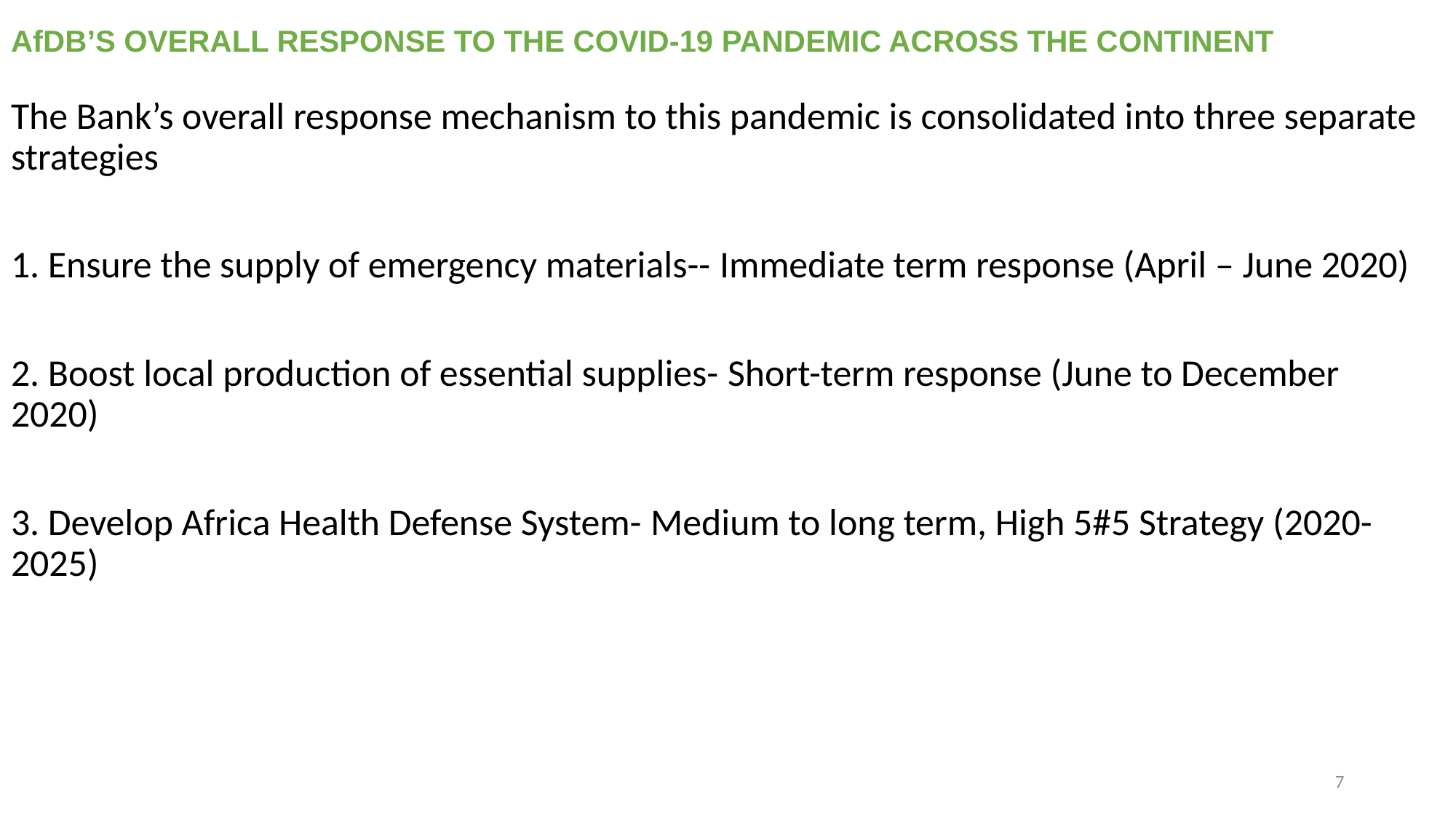

# AfDB’S OVERALL RESPONSE TO THE COVID-19 PANDEMIC ACROSS THE CONTINENT
The Bank’s overall response mechanism to this pandemic is consolidated into three separate strategies

1. Ensure the supply of emergency materials-- Immediate term response (April – June 2020)

2. Boost local production of essential supplies- Short-term response (June to December 2020)

3. Develop Africa Health Defense System- Medium to long term, High 5#5 Strategy (2020-2025)

7